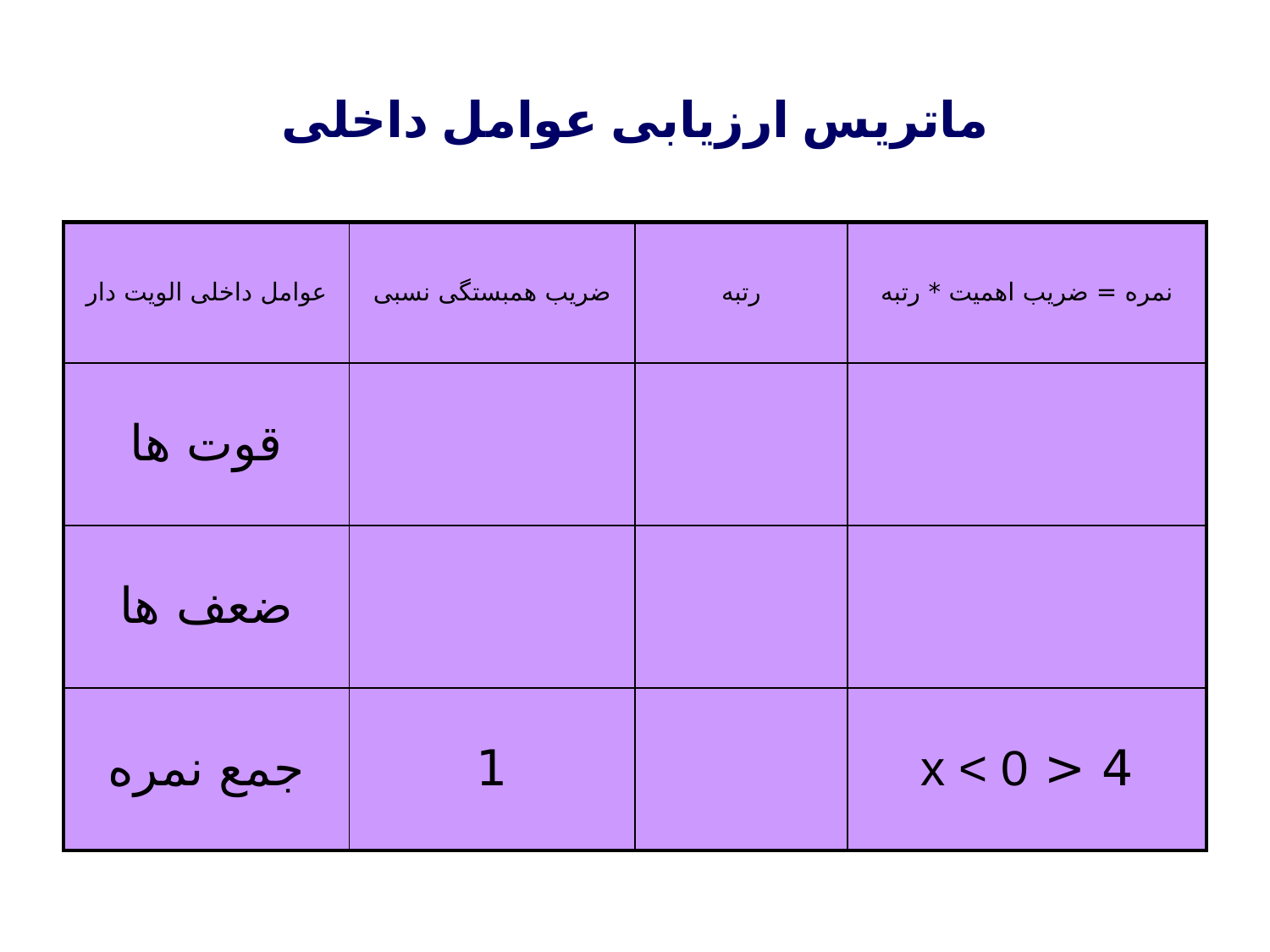

ماتریس ارزیابی عوامل داخلی
| عوامل داخلی الویت دار | ضریب همبستگی نسبی | رتبه | نمره = ضریب اهمیت \* رتبه |
| --- | --- | --- | --- |
| قوت ها |  |  |  |
| ضعف ها |  |  |  |
| جمع نمره | 1 |  | ‍‍‍4 < x < 0 |